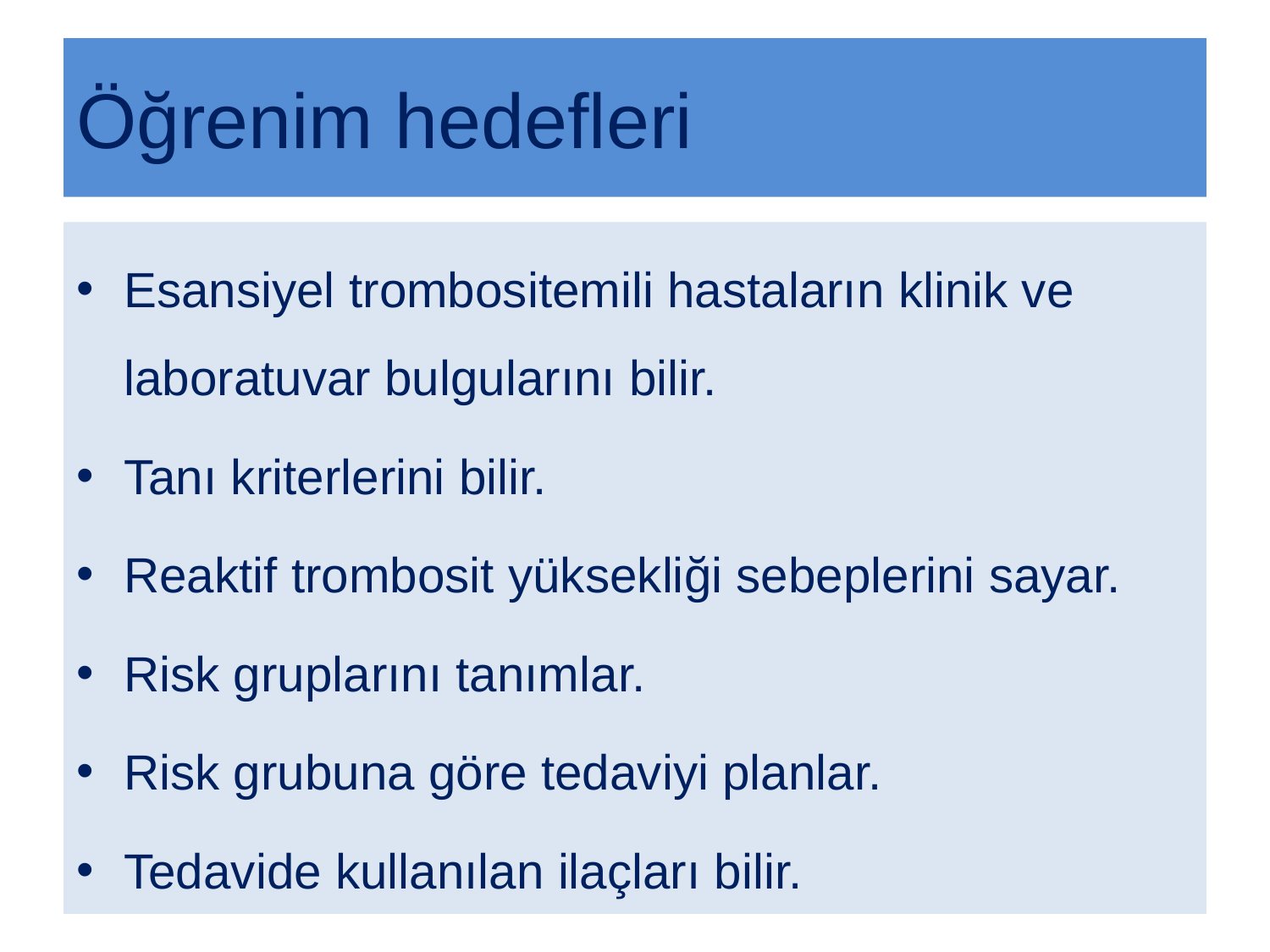

# Öğrenim hedefleri
Esansiyel trombositemili hastaların klinik ve laboratuvar bulgularını bilir.
Tanı kriterlerini bilir.
Reaktif trombosit yüksekliği sebeplerini sayar.
Risk gruplarını tanımlar.
Risk grubuna göre tedaviyi planlar.
Tedavide kullanılan ilaçları bilir.